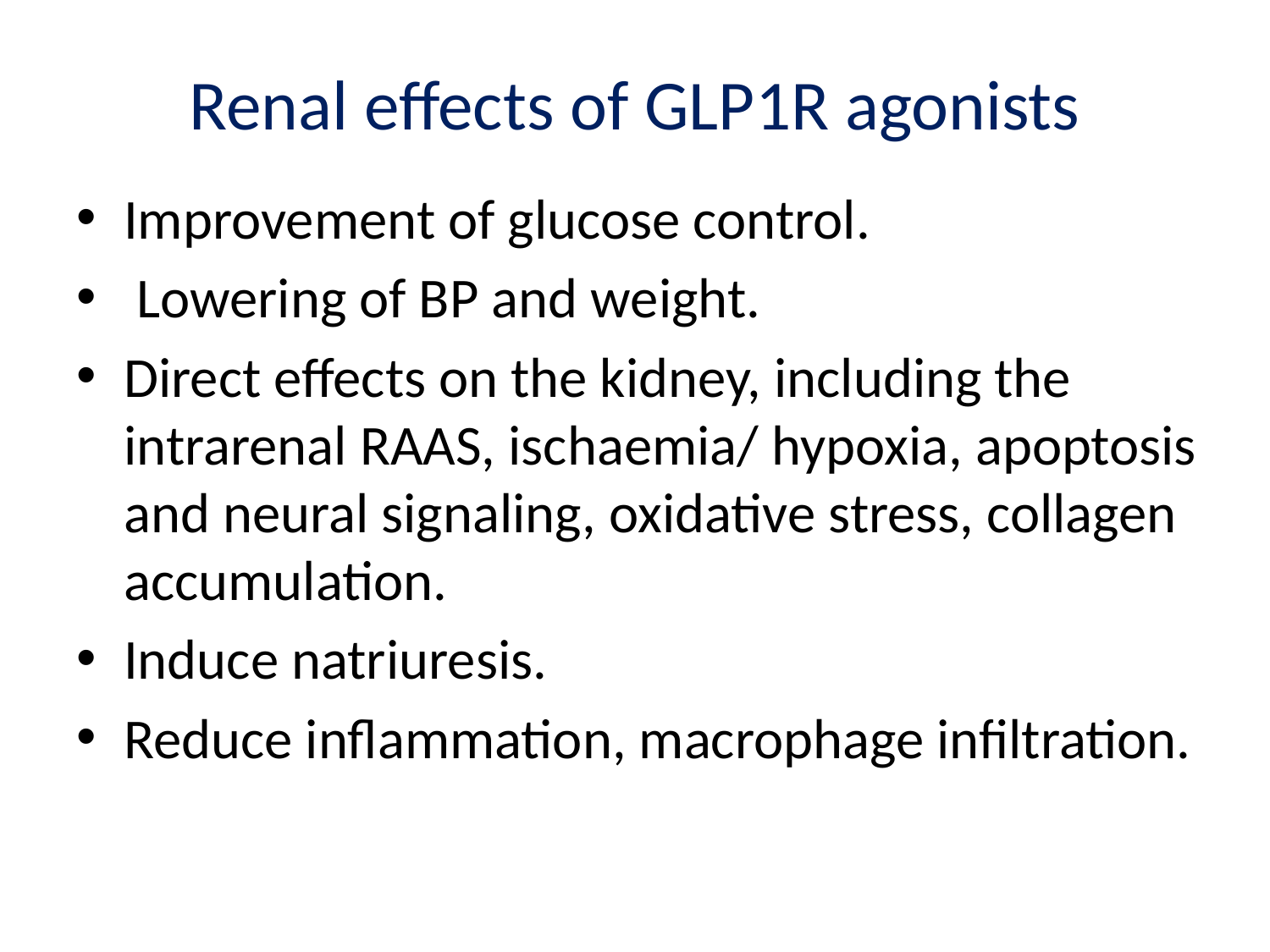

# Renal effects of GLP1R agonists
Improvement of glucose control.
 Lowering of BP and weight.
Direct effects on the kidney, including the intrarenal RAAS, ischaemia/ hypoxia, apoptosis and neural signaling, oxidative stress, collagen accumulation.
Induce natriuresis.
Reduce inflammation, macrophage infiltration.